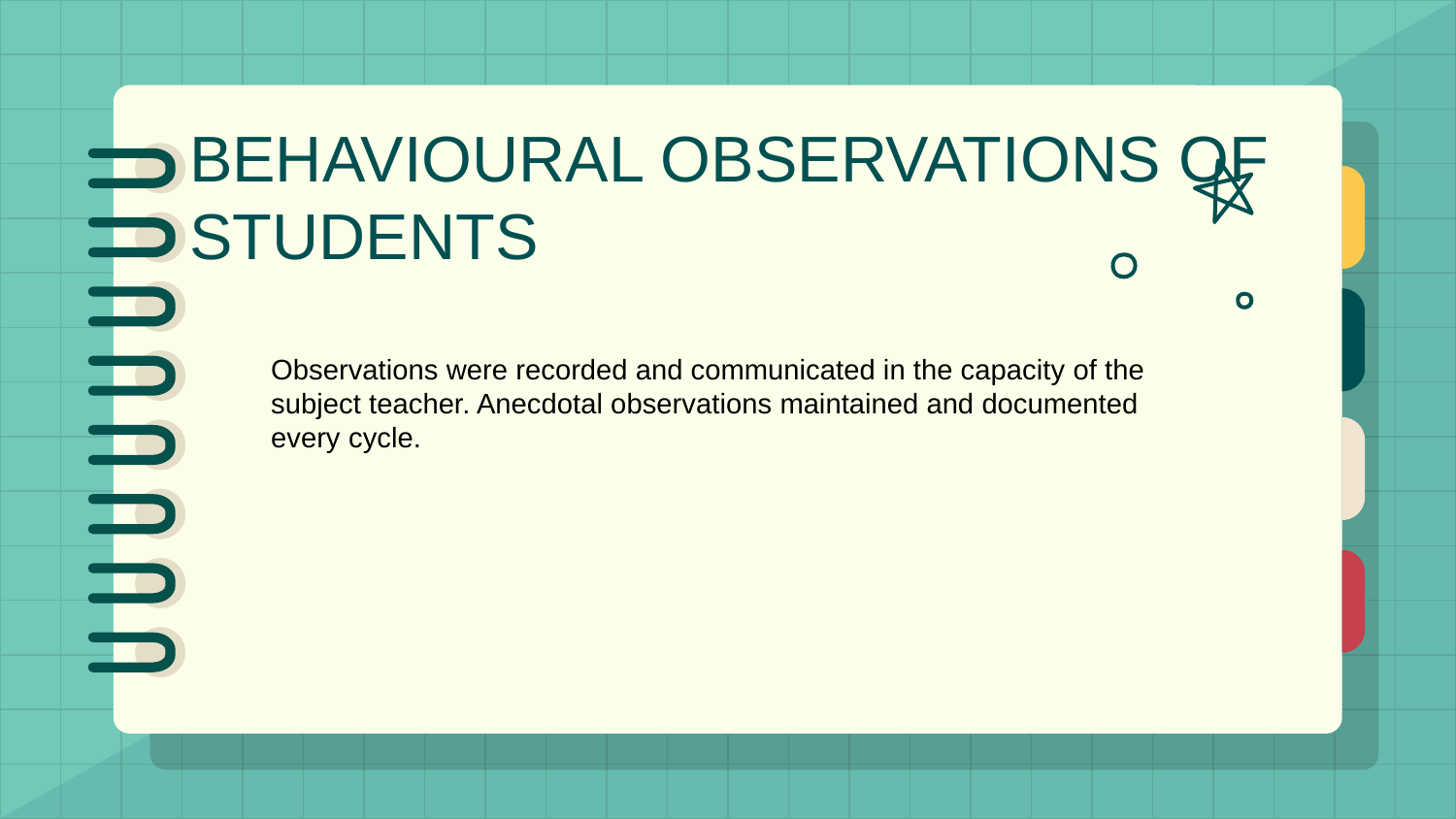

# BEHAVIOURAL OBSERVATIONS OF STUDENTS

Observations were recorded and communicated in the capacity of the subject teacher. Anecdotal observations maintained and documented every cycle.